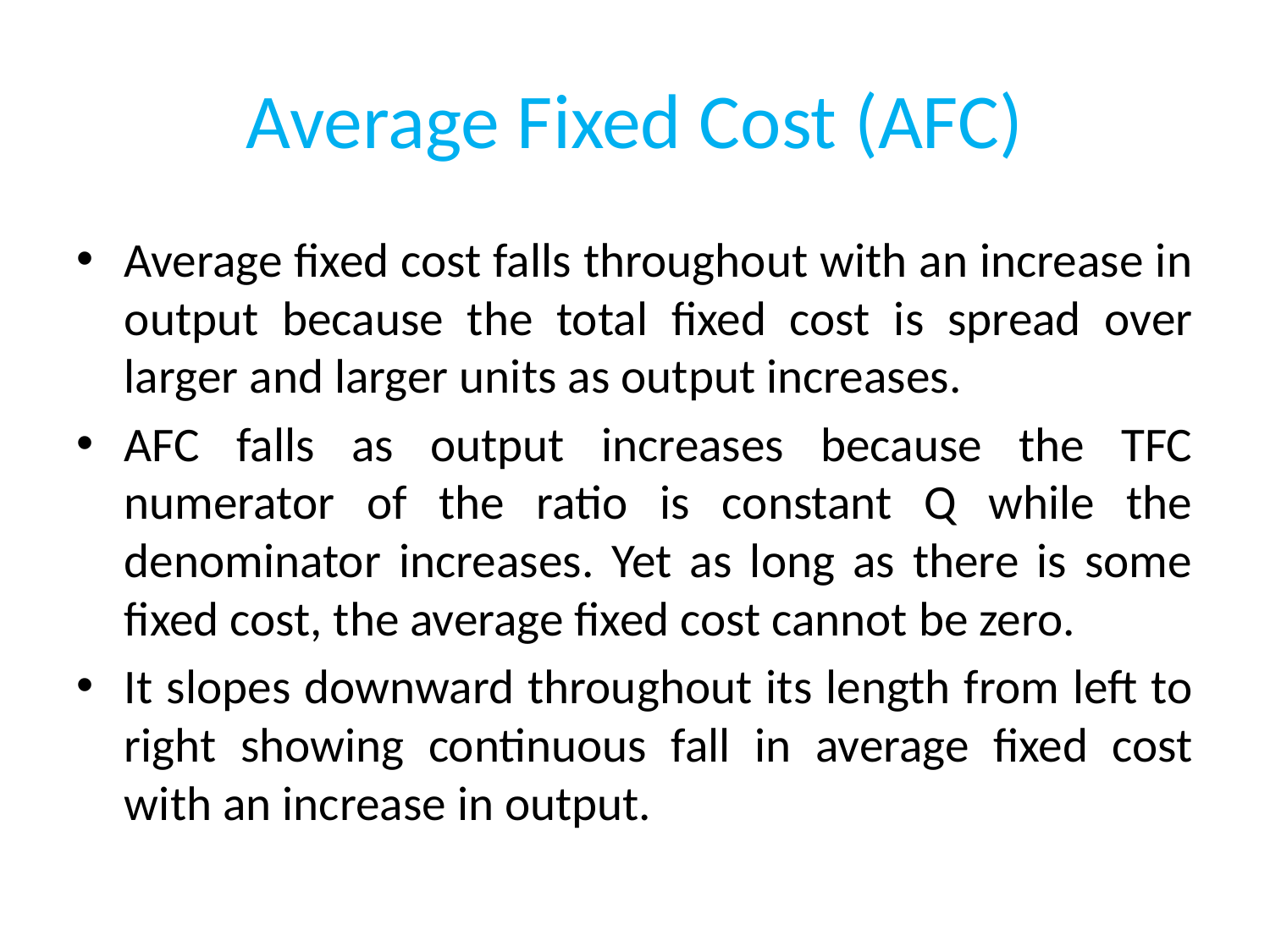

# Average Fixed Cost (AFC)
Average fixed cost falls throughout with an increase in output because the total fixed cost is spread over larger and larger units as output increases.
AFC falls as output increases because the TFC numerator of the ratio is constant Q while the denominator increases. Yet as long as there is some fixed cost, the average fixed cost cannot be zero.
It slopes downward throughout its length from left to right showing continuous fall in average fixed cost with an increase in output.